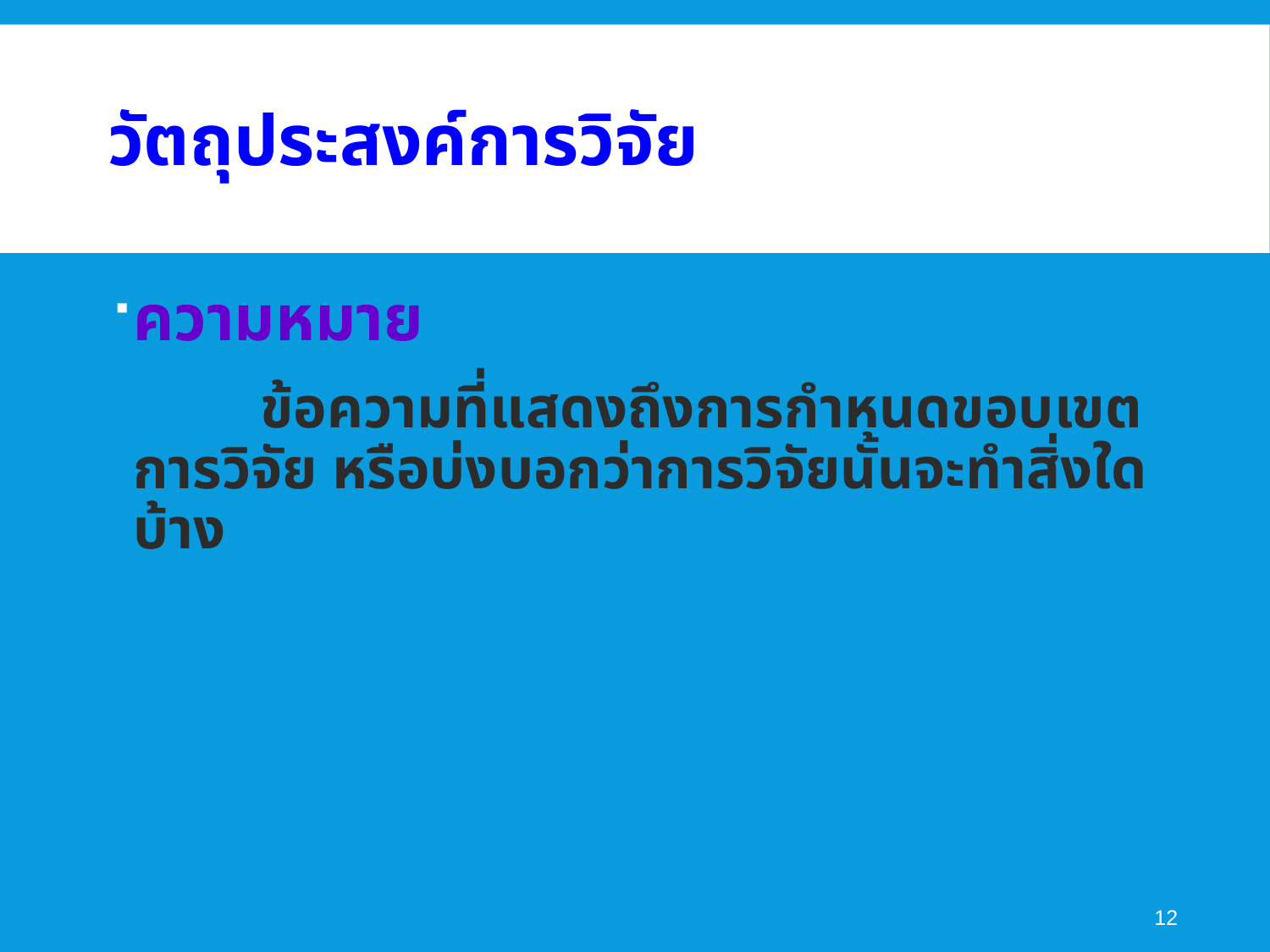

# วัตถุประสงค์การวิจัย
ความหมาย
		ข้อความที่แสดงถึงการกำหนดขอบเขตการวิจัย หรือบ่งบอกว่าการวิจัยนั้นจะทำสิ่งใดบ้าง
12